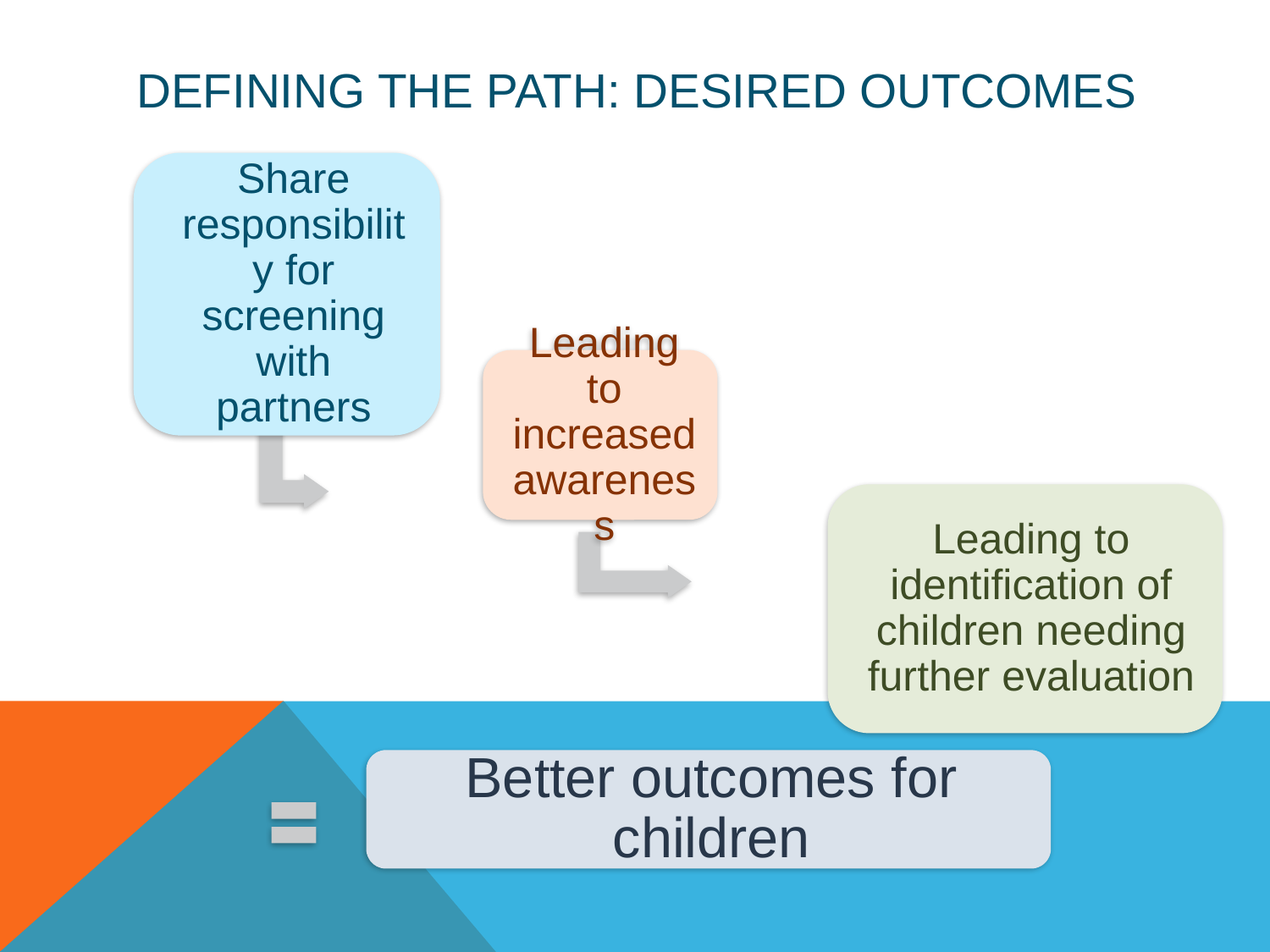

# Defining the Path: Desired Outcomes
Share responsibility for screening with partners
Leading to increased awareness
Leading to identification of children needing further evaluation
Better outcomes for children